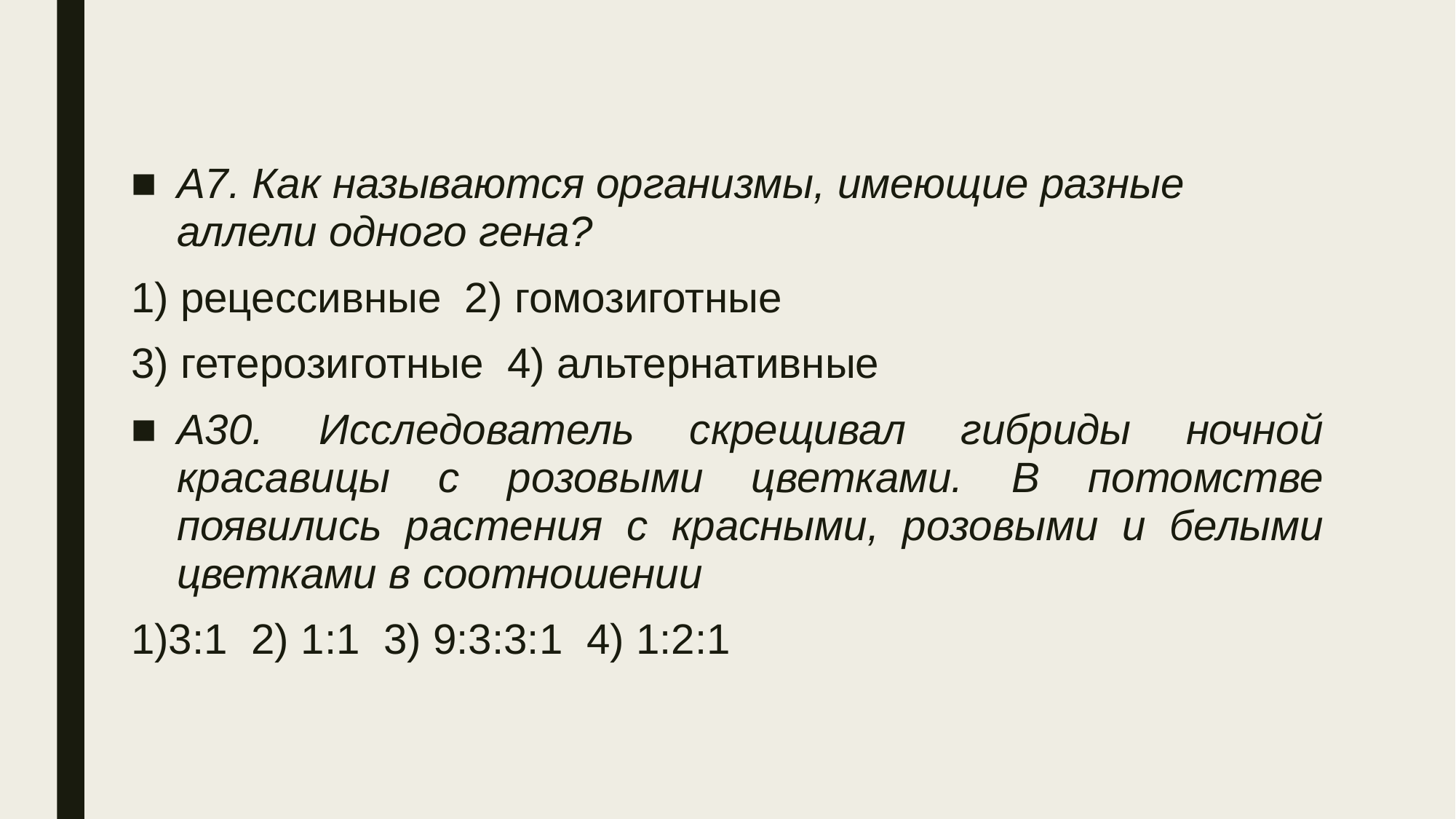

А7. Как называются организмы, имеющие разные аллели одного гена?
1) рецессивные  2) гомозиготные
3) гетерозиготные  4) альтернативные
А30. Исследователь скрещивал гибриды ночной красавицы с розовыми цветками. В потомстве появились растения с красными, розовыми и белыми цветками в соотношении
1)3:1  2) 1:1  3) 9:3:3:1  4) 1:2:1